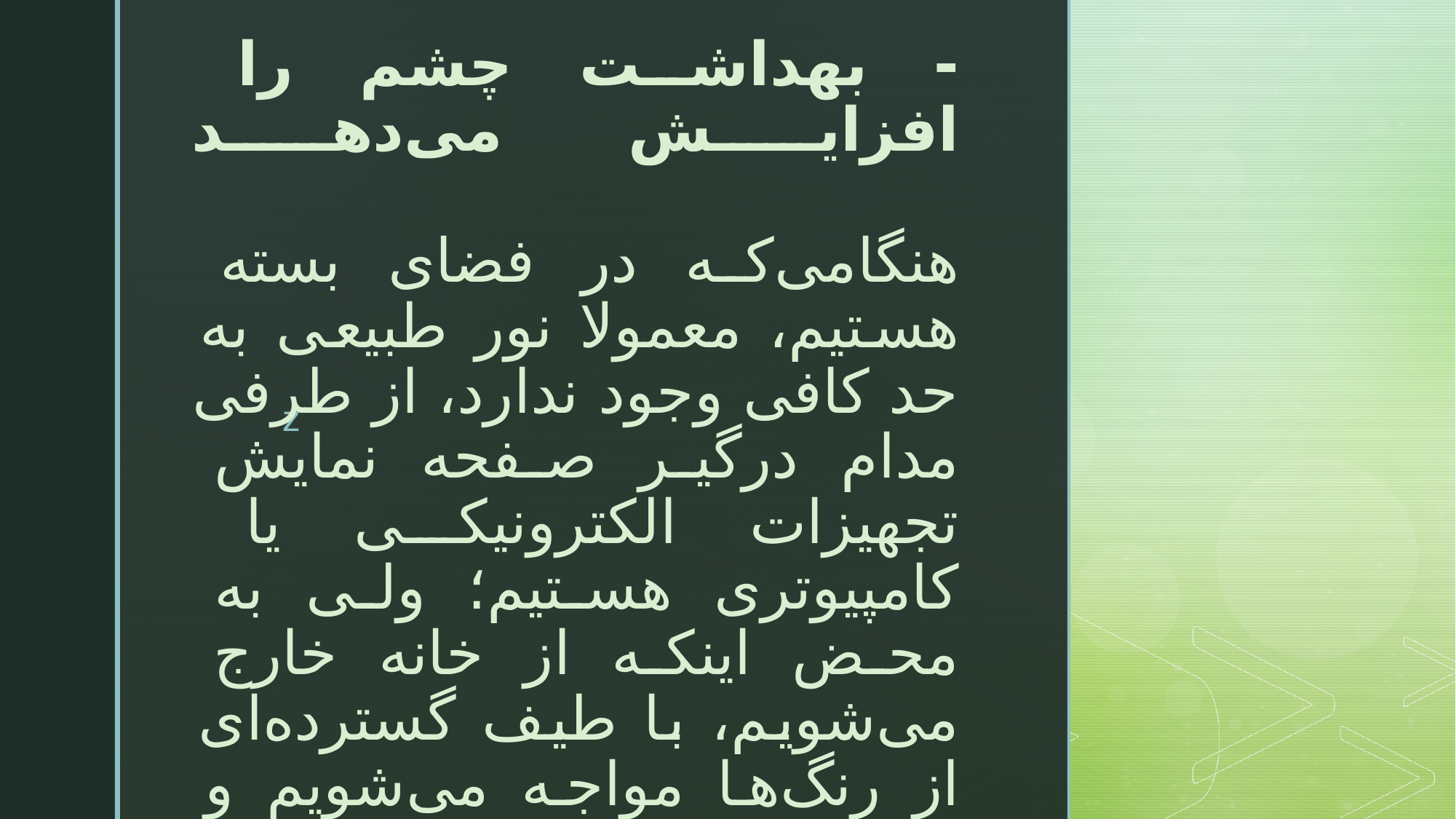

# - بهداشت چشم را افزایش می‌دهد هنگامی‌که در فضای بسته هستیم، معمولا نور طبیعی به حد کافی وجود ندارد، از طرفی مدام درگیر صفحه نمایش تجهیزات الکترونیکی یا کامپیوتری هستیم؛ ولی به محض اینکه از خانه خارج می‌شویم، با طیف گسترده‌ای از رنگ‌ها مواجه می‌شویم و نور طبیعی باعث بهبود دید می‌شود.